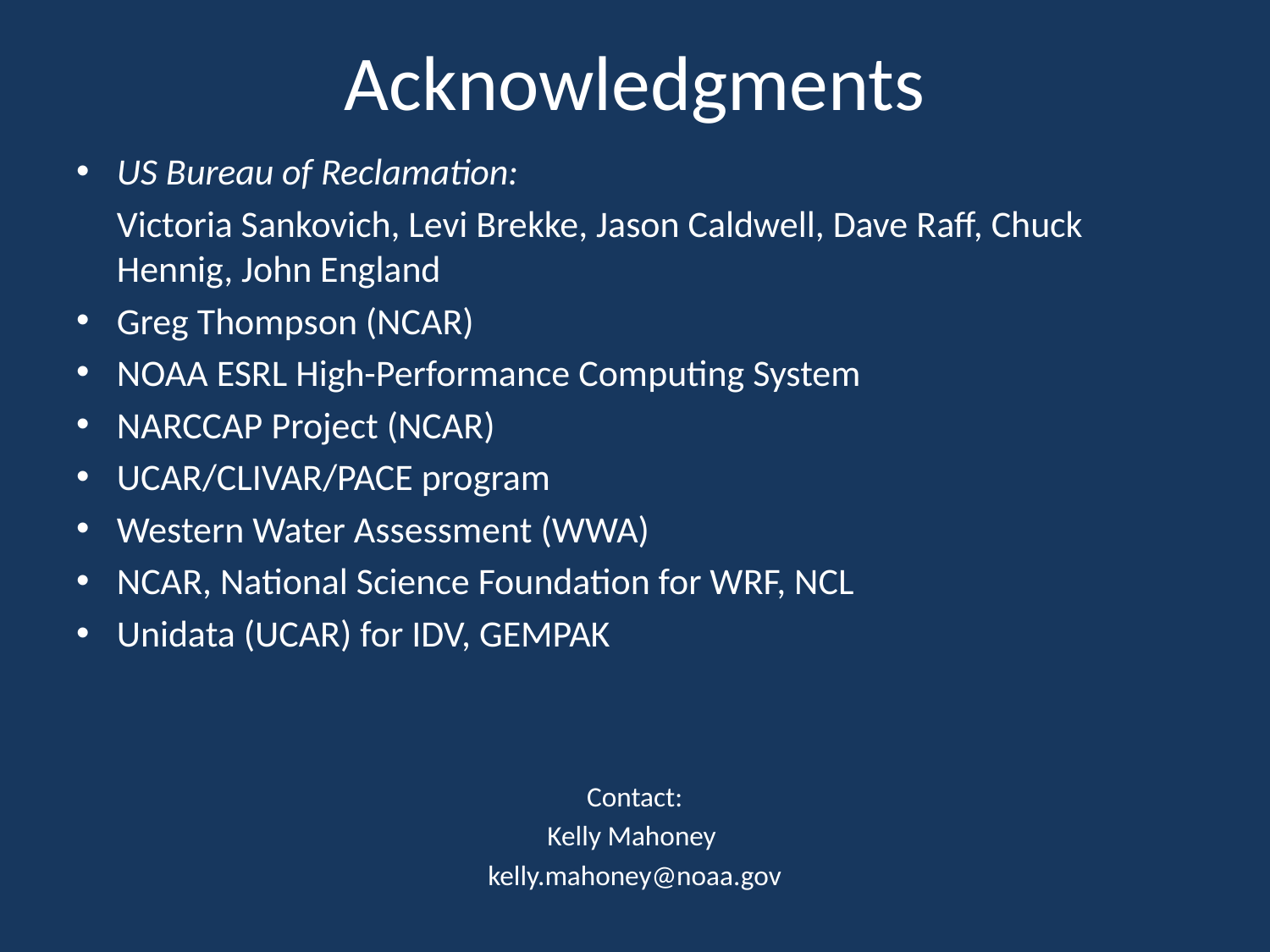

# Acknowledgments
US Bureau of Reclamation:
	Victoria Sankovich, Levi Brekke, Jason Caldwell, Dave Raff, Chuck Hennig, John England
Greg Thompson (NCAR)
NOAA ESRL High-Performance Computing System
NARCCAP Project (NCAR)
UCAR/CLIVAR/PACE program
Western Water Assessment (WWA)
NCAR, National Science Foundation for WRF, NCL
Unidata (UCAR) for IDV, GEMPAK
Contact:
Kelly Mahoney
kelly.mahoney@noaa.gov